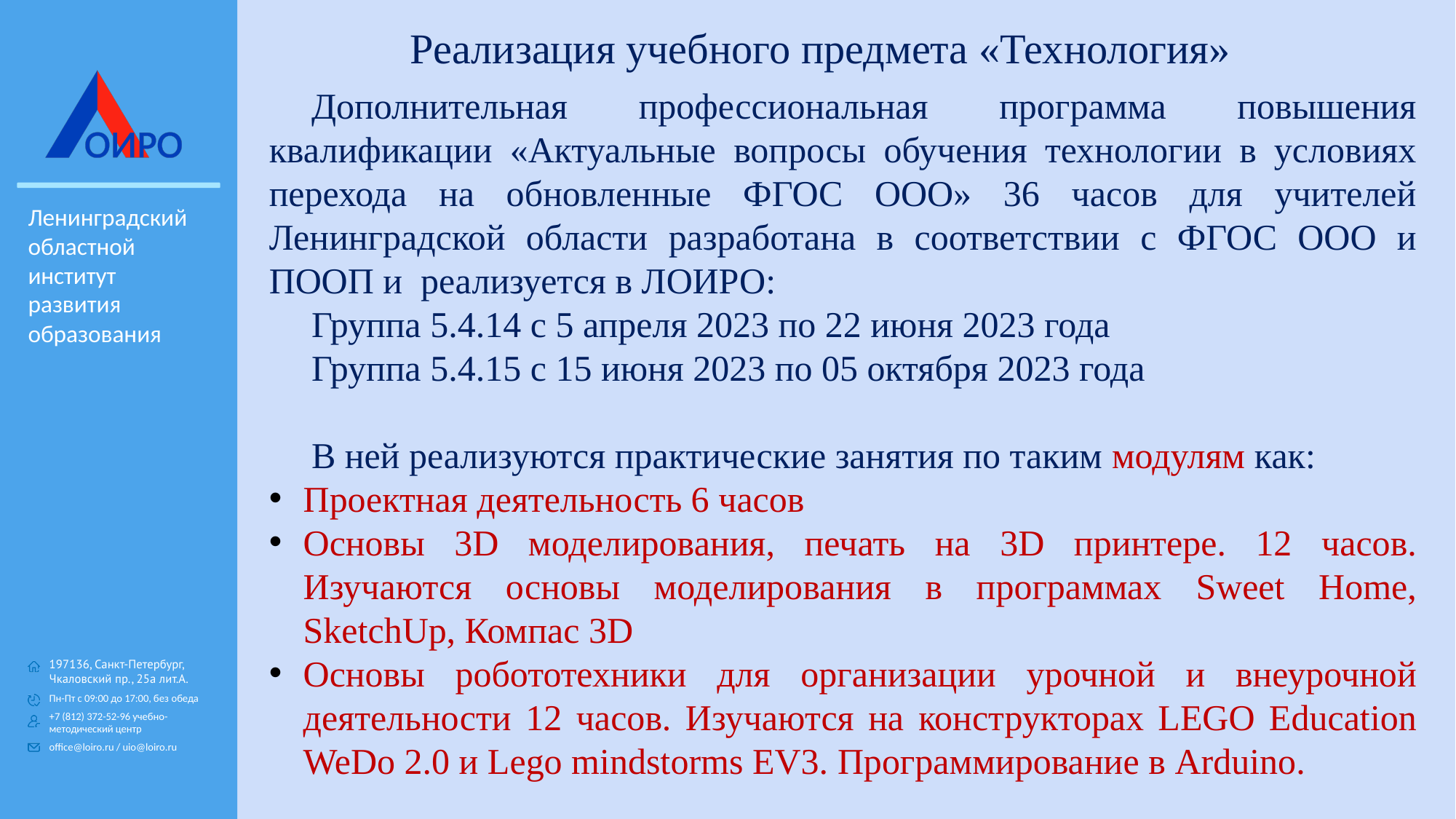

Реализация учебного предмета «Технология»
Дополнительная профессиональная программа повышения квалификации «Актуальные вопросы обучения технологии в условиях перехода на обновленные ФГОС ООО» 36 часов для учителей Ленинградской области разработана в соответствии с ФГОС ООО и ПООП и  реализуется в ЛОИРО:
Группа 5.4.14 с 5 апреля 2023 по 22 июня 2023 года
Группа 5.4.15 с 15 июня 2023 по 05 октября 2023 года

В ней реализуются практические занятия по таким модулям как:
Проектная деятельность 6 часов
Основы 3D моделирования, печать на 3D принтере. 12 часов. Изучаются основы моделирования в программах Sweet Home, SketchUp, Компас 3D
Основы робототехники для организации урочной и внеурочной деятельности 12 часов. Изучаются на конструкторах LEGO Education WeDo 2.0 и Lego mindstorms EV3. Программирование в Arduino.